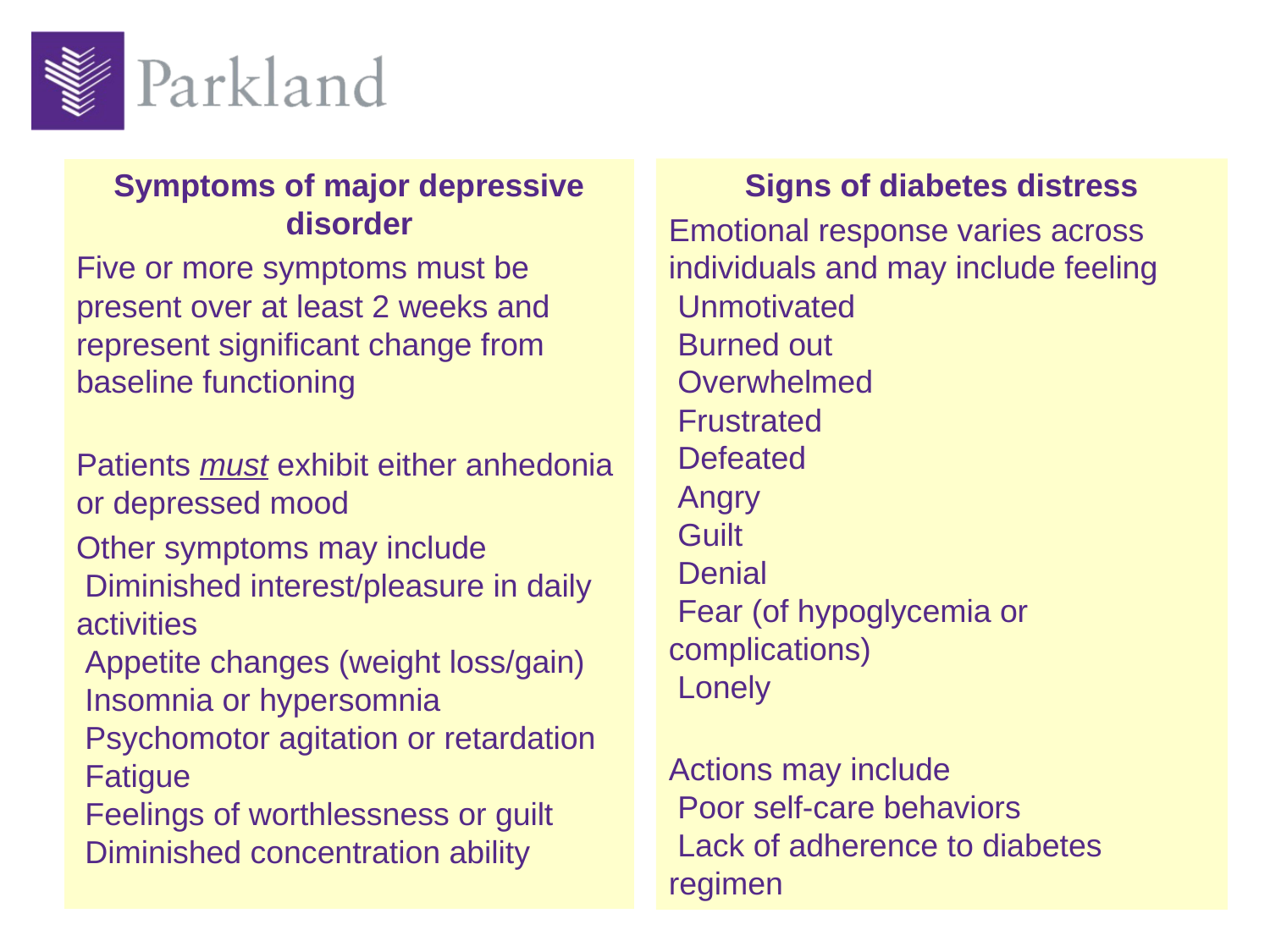

Symptoms of major depressive disorder
Five or more symptoms must be present over at least 2 weeks and represent significant change from baseline functioning
Patients must exhibit either anhedonia or depressed mood
Other symptoms may include
 Diminished interest/pleasure in daily  activities
 Appetite changes (weight loss/gain)
 Insomnia or hypersomnia
 Psychomotor agitation or retardation
 Fatigue
 Feelings of worthlessness or guilt
 Diminished concentration ability

Signs of diabetes distress
Emotional response varies across individuals and may include feeling
 Unmotivated
 Burned out
 Overwhelmed
 Frustrated
 Defeated
 Angry
 Guilt
 Denial
 Fear (of hypoglycemia or complications)
 Lonely
Actions may include
 Poor self-care behaviors
 Lack of adherence to diabetes  regimen